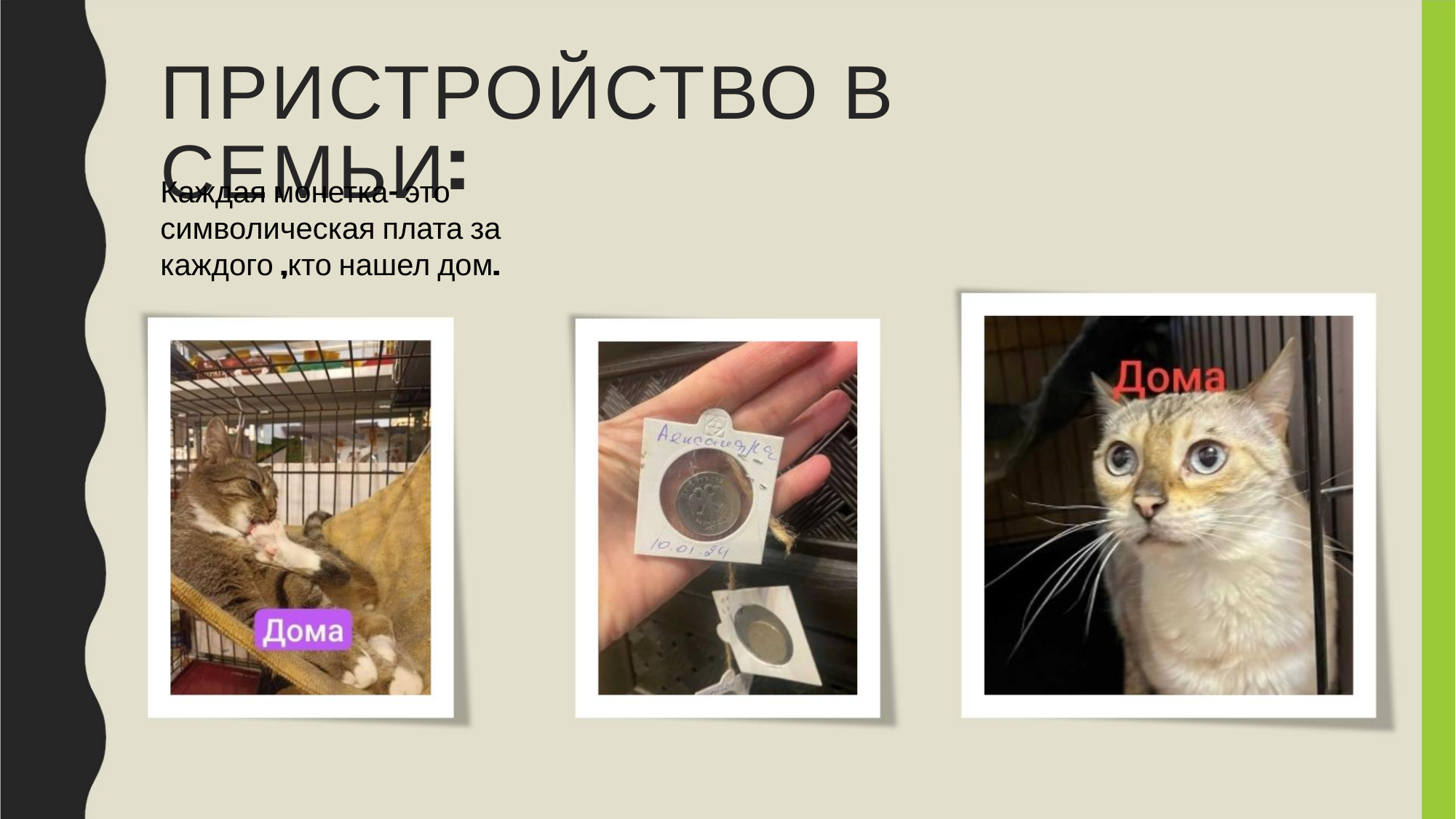

ПРИСТРОЙСТВО В СЕМЬИ:
Каждая монетка- это
символическая плата за
каждого ,кто нашел дом.